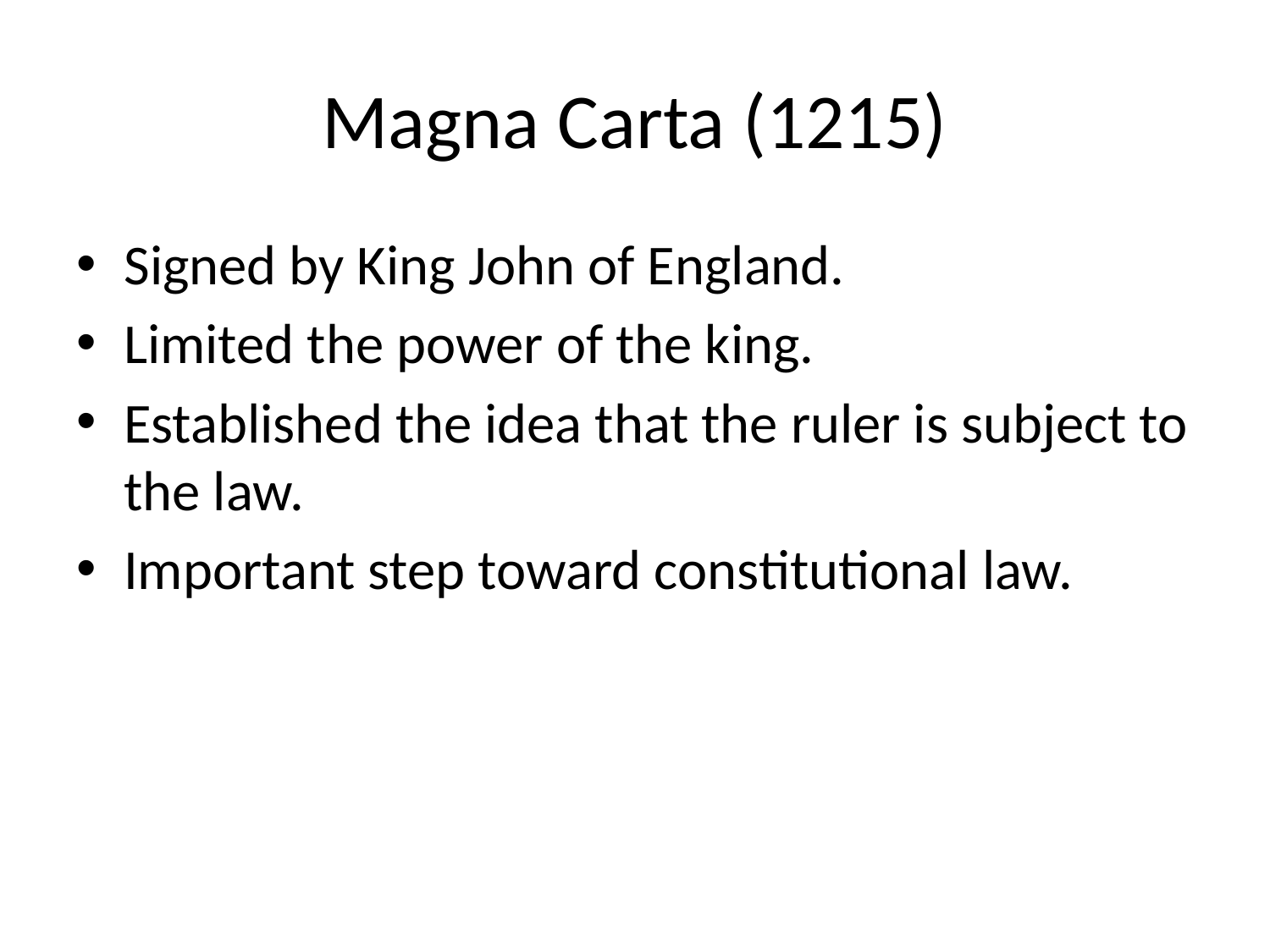

# Magna Carta (1215)
Signed by King John of England.
Limited the power of the king.
Established the idea that the ruler is subject to the law.
Important step toward constitutional law.